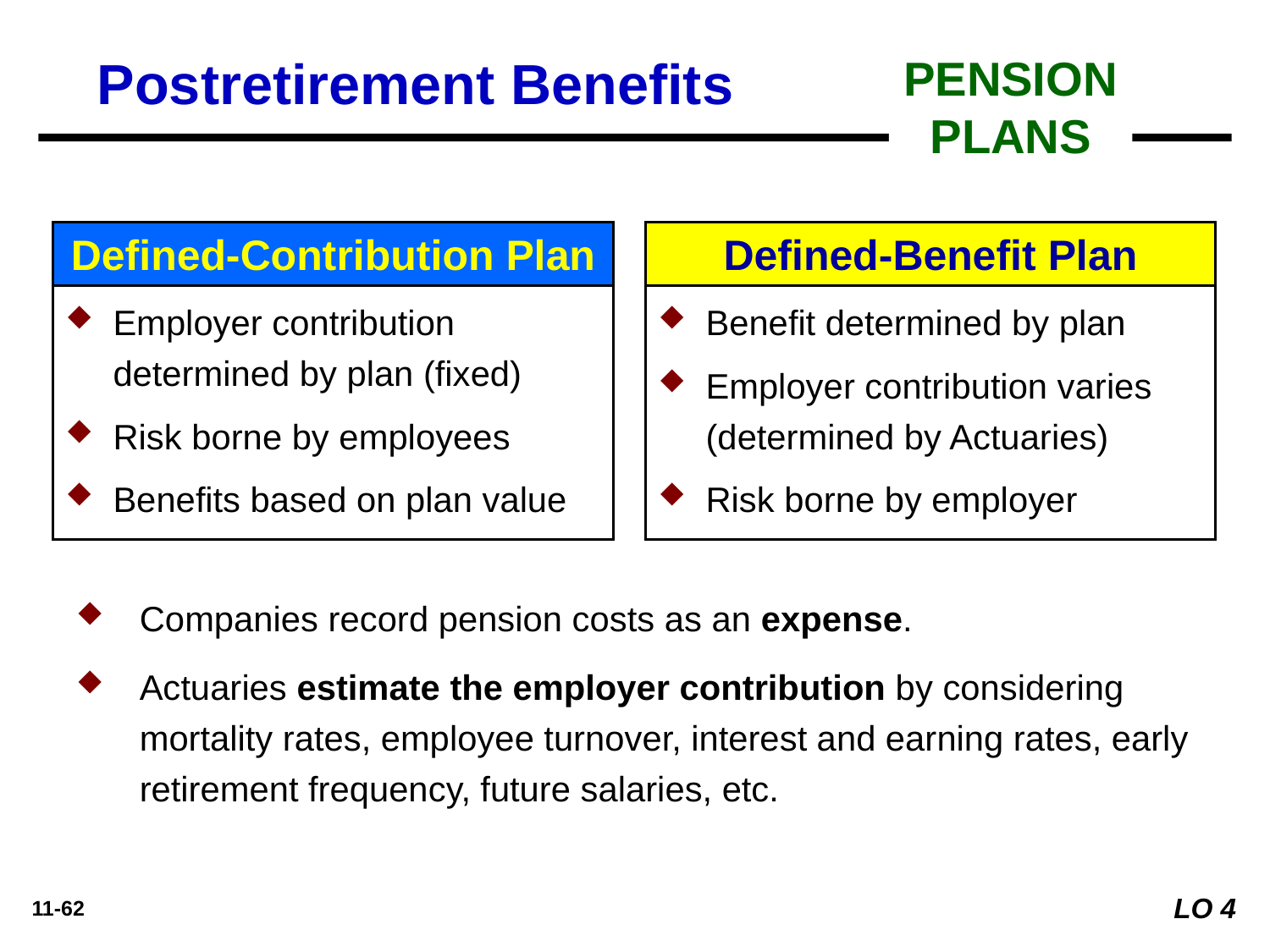

Postretirement Benefits
PENSION PLANS

Defined-Contribution Plan
Defined-Benefit Plan
Employer contribution determined by plan (fixed)
Risk borne by employees
Benefits based on plan value
Benefit determined by plan
Employer contribution varies (determined by Actuaries)
Risk borne by employer
Companies record pension costs as an expense.
Actuaries estimate the employer contribution by considering  mortality rates, employee turnover, interest and earning rates, early retirement frequency, future salaries, etc.
LO 4